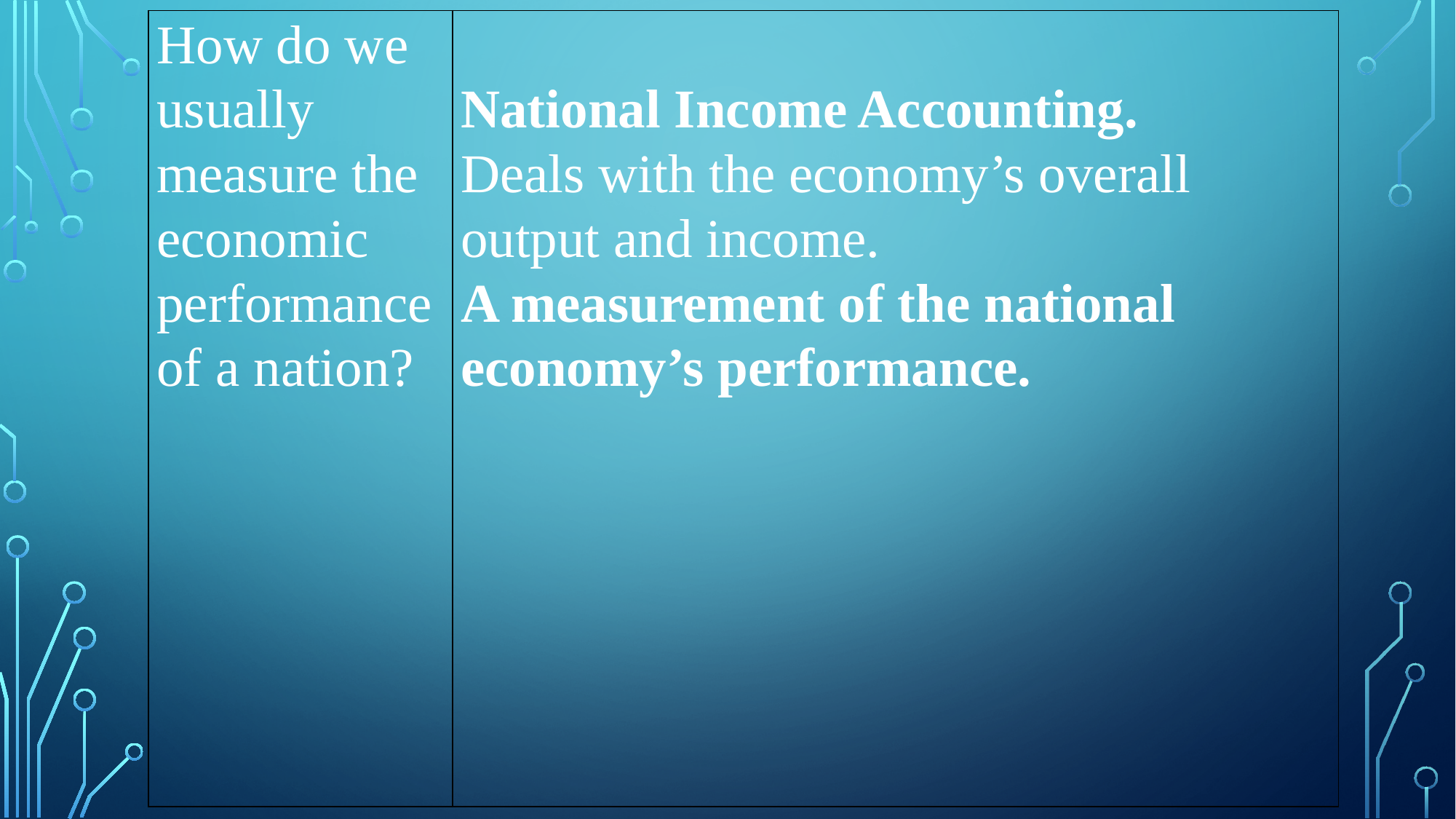

| How do we usually measure the economic performance of a nation? | National Income Accounting. Deals with the economy’s overall output and income. A measurement of the national economy’s performance. |
| --- | --- |